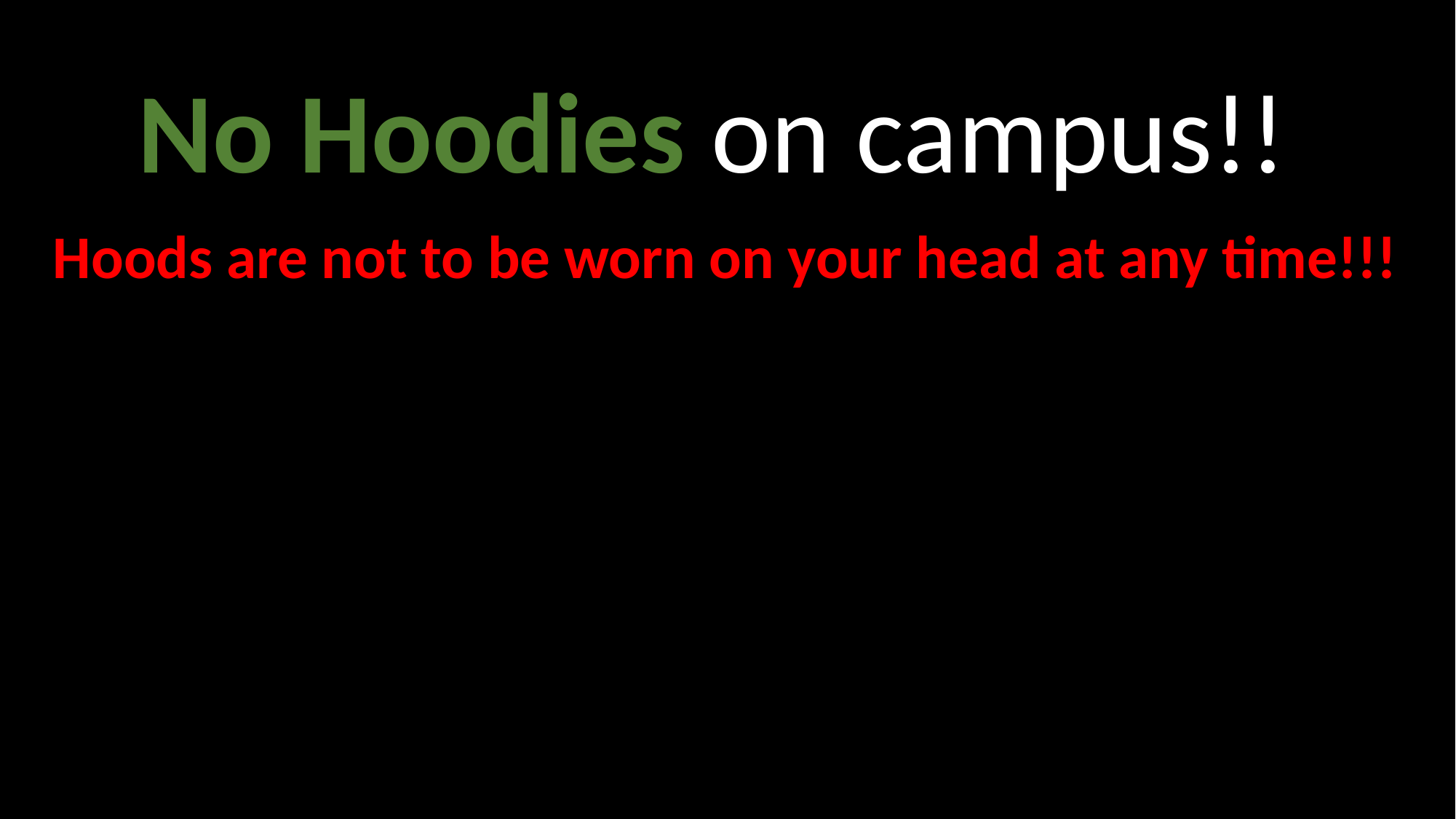

No Hoodies on campus!!
Hoods are not to be worn on your head at any time!!!